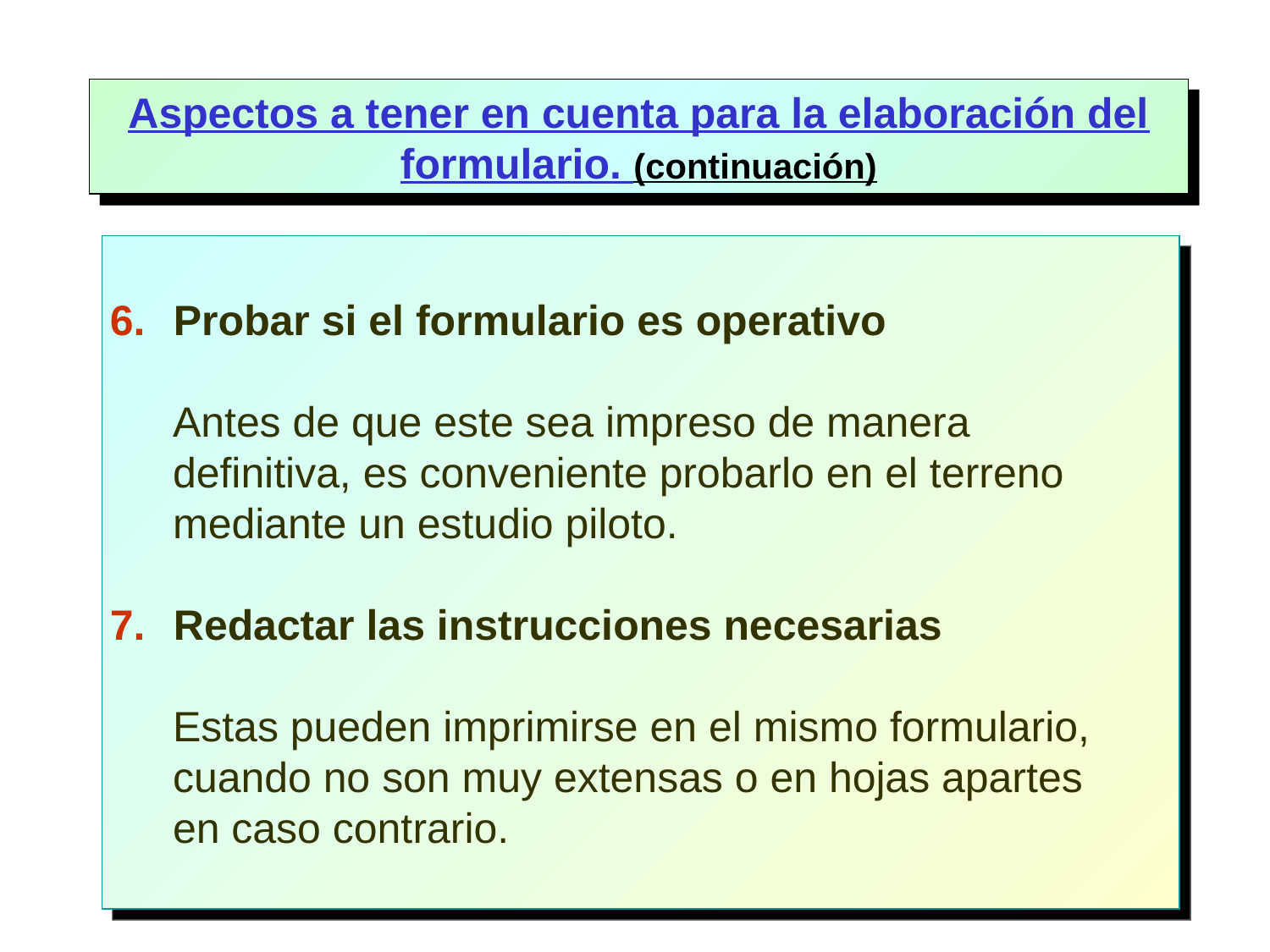

Aspectos a tener en cuenta para la elaboración del formulario. (continuación)

Probar si el formulario es operativo

	Antes de que este sea impreso de manera definitiva, es conveniente probarlo en el terreno mediante un estudio piloto.

Redactar las instrucciones necesarias

	Estas pueden imprimirse en el mismo formulario, cuando no son muy extensas o en hojas apartes en caso contrario.